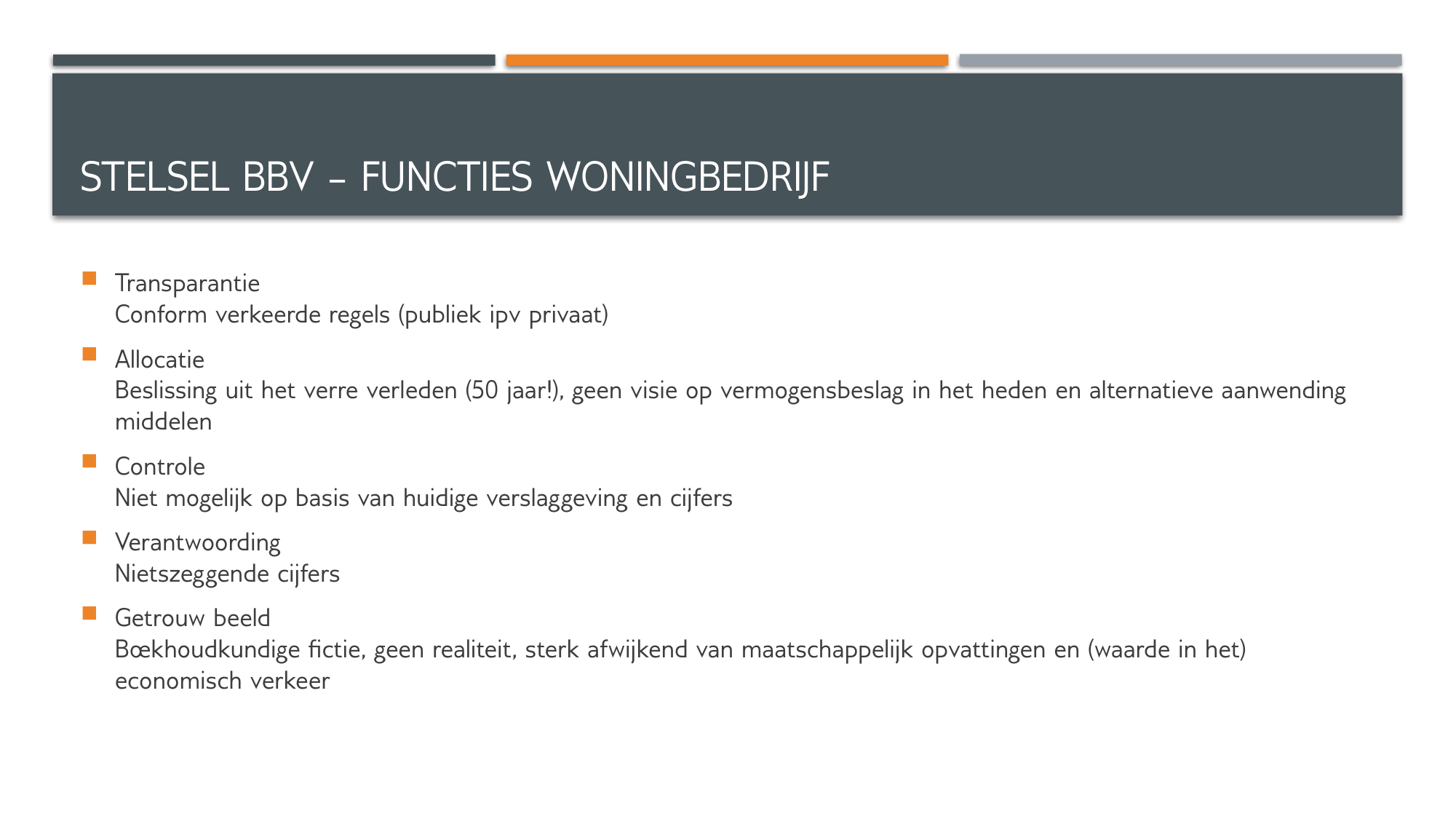

# STELSEL BBV – FUNCTIES WONINGBEDRIJF
Transparantie
Conform verkeerde regels (publiek ipv privaat)
Allocatie
Beslissing uit het verre verleden (50 jaar!), geen visie op vermogensbeslag in het heden en alternatieve aanwending middelen
Controle
Niet mogelijk op basis van huidige verslaggeving en cijfers
Verantwoording
Nietszeggende cijfers
Getrouw beeld
Boekhoudkundige fictie, geen realiteit, sterk afwijkend van maatschappelijk opvattingen en (waarde in het) economisch verkeer